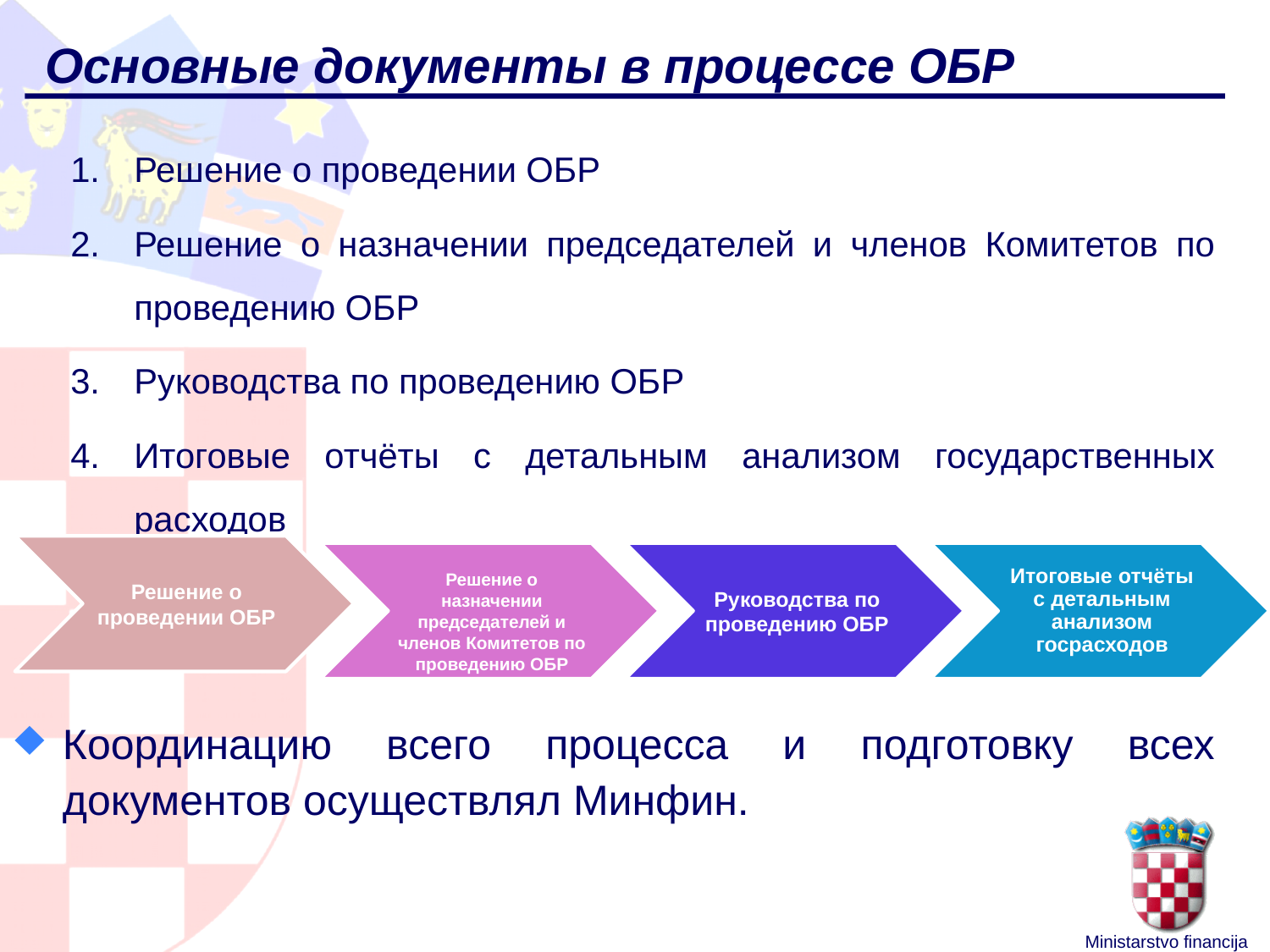

# Основные документы в процессе ОБР
Решение о проведении ОБР
Решение о назначении председателей и членов Комитетов по проведению ОБР
Руководства по проведению ОБР
Итоговые отчёты с детальным анализом государственных расходов

Координацию всего процесса и подготовку всех документов осуществлял Минфин.
Решение о проведении ОБР

Решение о назначении председателей и членов Комитетов по проведению ОБР
Руководства по проведению ОБР
Итоговые отчёты с детальным анализом госрасходов